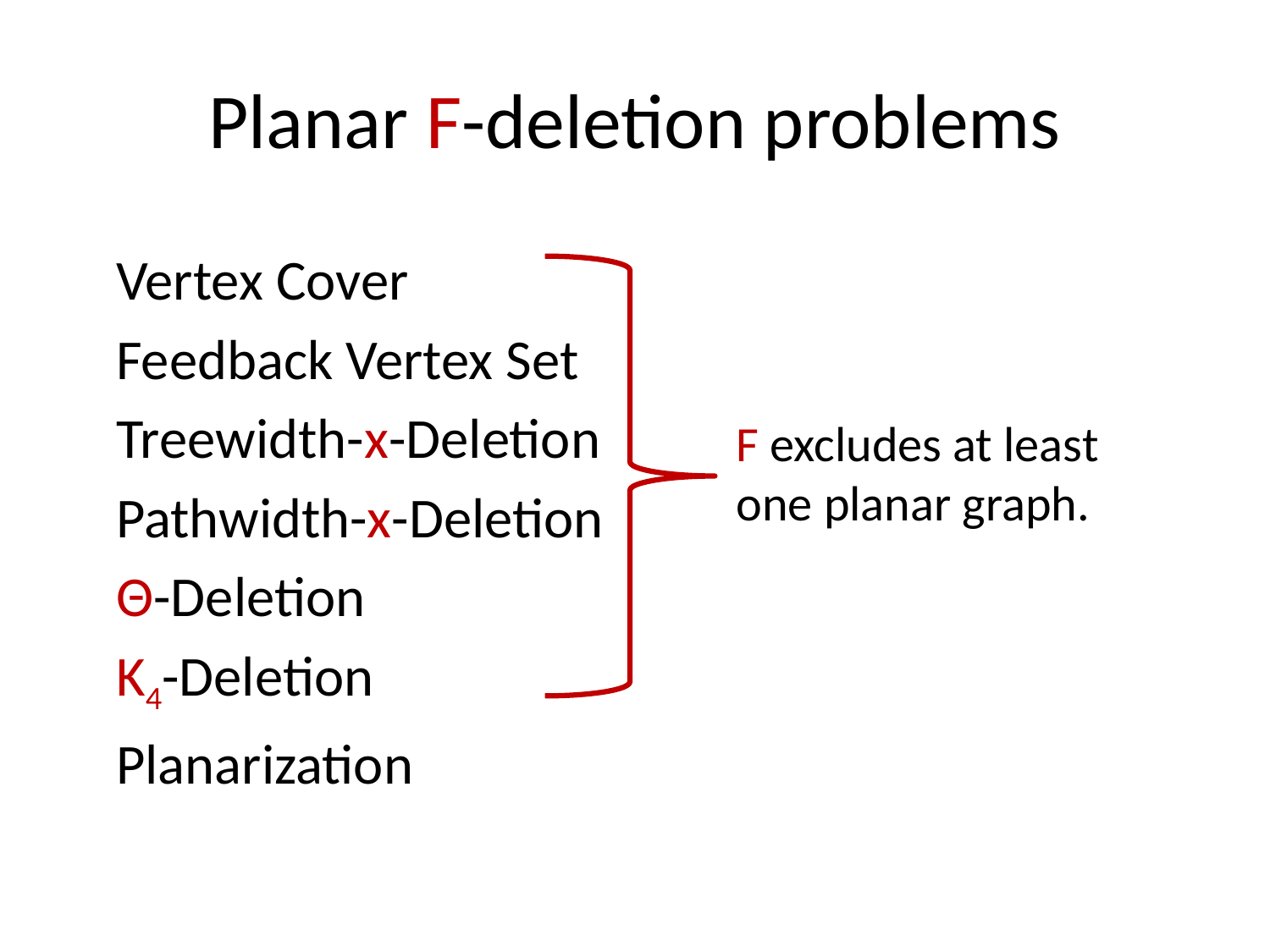

# Planar F-deletion problems
Vertex Cover
Feedback Vertex Set
Treewidth-x-Deletion
Pathwidth-x-Deletion
Θ-Deletion
K4-Deletion
Planarization

F excludes at least
one planar graph.